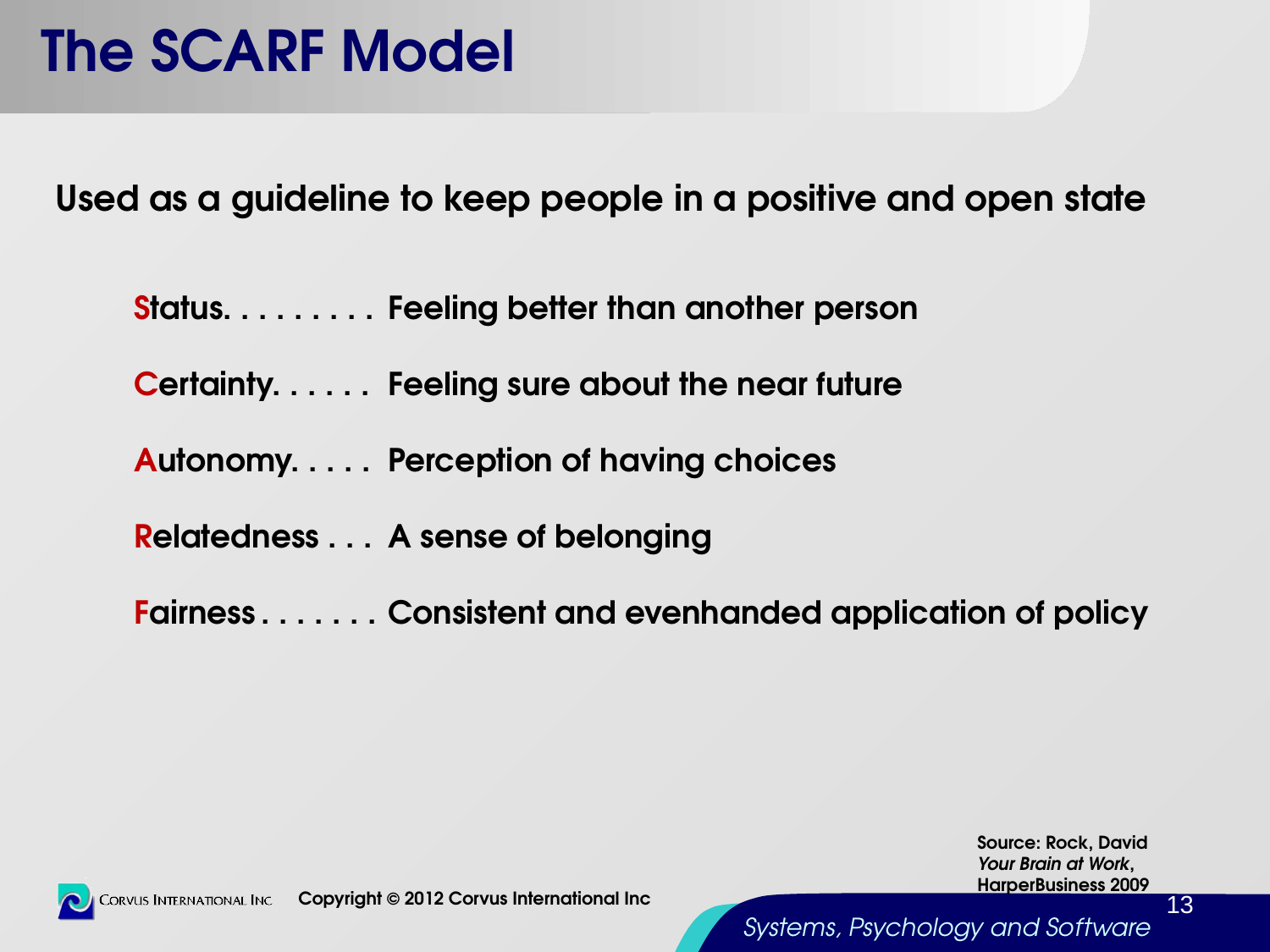

# The SCARF Model
Used as a guideline to keep people in a positive and open state
Status. . . . . . . . .	Feeling better than another person
Certainty. . . . . .	Feeling sure about the near future
Autonomy. . . . . 	Perception of having choices
Relatedness . . . 	A sense of belonging
Fairness	. . . . . . . 	Consistent and evenhanded application of policy

Source: Rock, David
Your Brain at Work,
HarperBusiness 2009
13